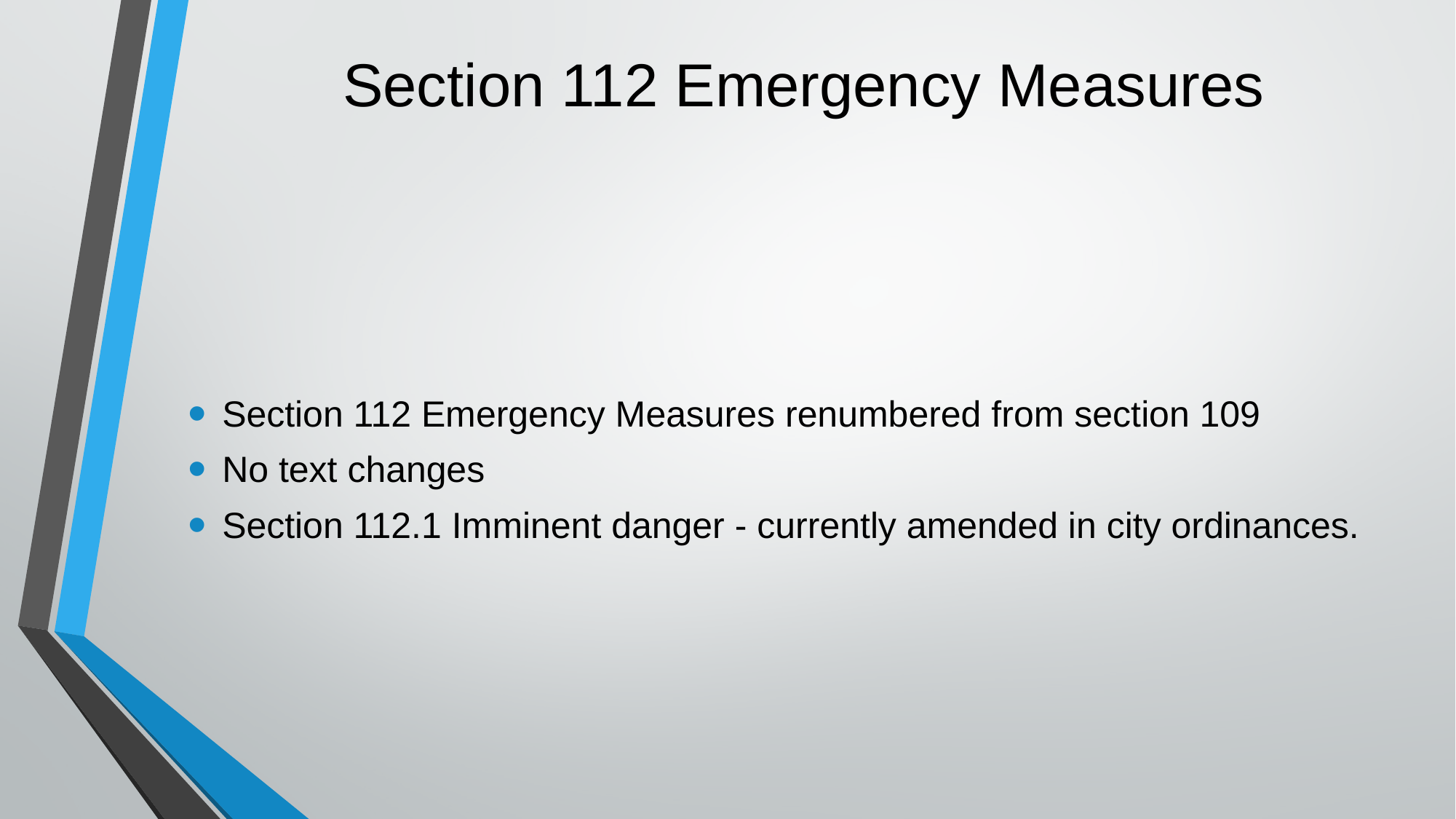

# Section 112 Emergency Measures

Section 112 Emergency Measures renumbered from section 109
No text changes
Section 112.1 Imminent danger - currently amended in city ordinances.